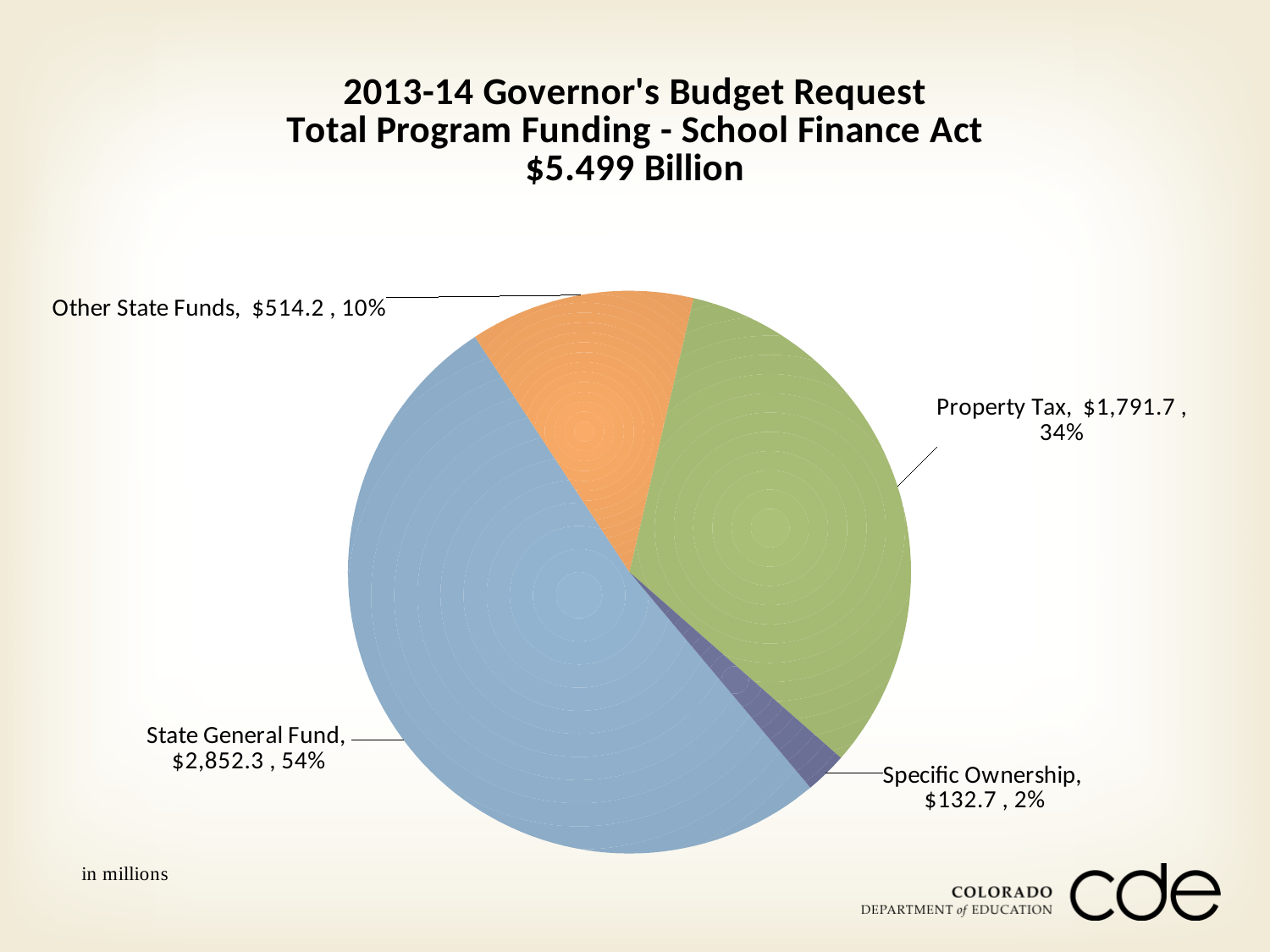

### Chart: 2013-14 Governor's Budget Request
Total Program Funding - School Finance Act
$5.499 Billion

| Category |  |
|---|---|
| State General Fund | 2852.301877000001 |
| Other State Funds | 710.159147 |
| Property Tax | 1804.1946169999997 |
| Specific Ownership | 132.73064999999997 |